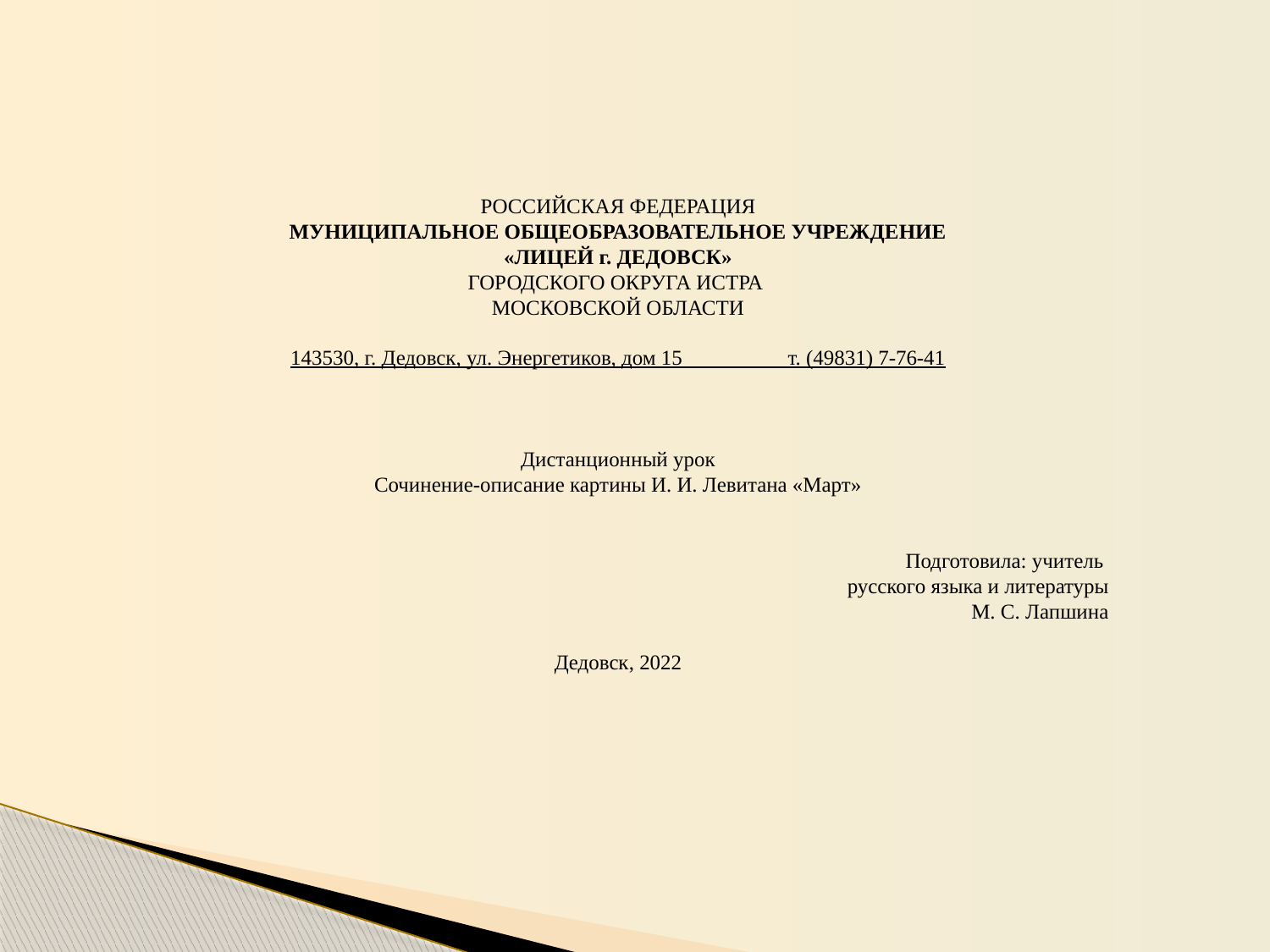

РОССИЙСКАЯ ФЕДЕРАЦИЯ
МУНИЦИПАЛЬНОЕ ОБЩЕОБРАЗОВАТЕЛЬНОЕ УЧРЕЖДЕНИЕ
«ЛИЦЕЙ г. ДЕДОВСК»
ГОРОДСКОГО ОКРУГА ИСТРА
МОСКОВСКОЙ ОБЛАСТИ

143530, г. Дедовск, ул. Энергетиков, дом 15                    т. (49831) 7-76-41

Дистанционный урок
Сочинение-описание картины И. И. Левитана «Март»

Подготовила: учитель
русского языка и литературы
 М. С. Лапшина

Дедовск, 2022